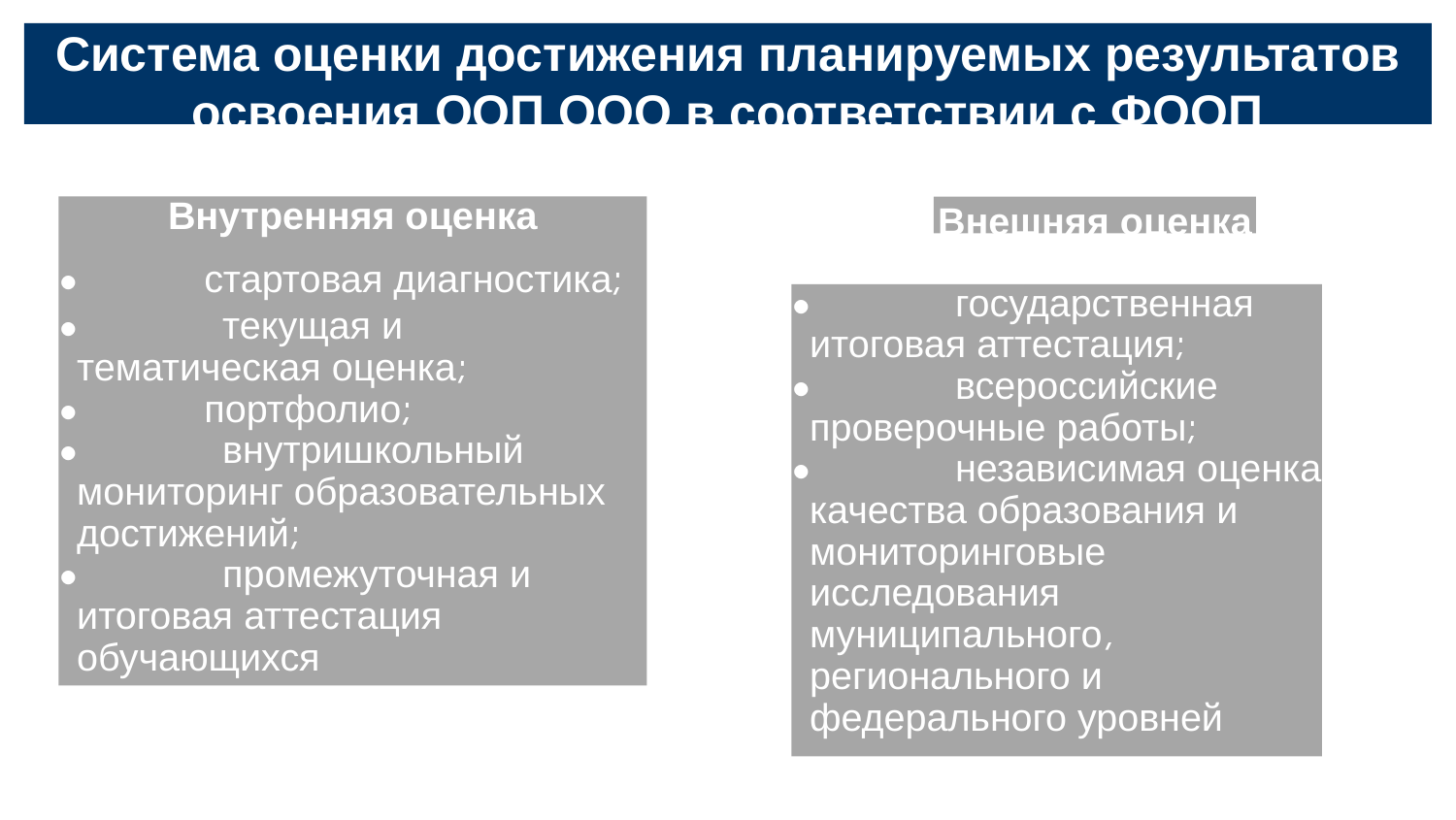

Система оценки достижения планируемых результатов
освоения ООП ООО в соответствии с ФООП
Внутренняя оценка
•	стартовая диагностика;
•	текущая и тематическая оценка;
•	портфолио;
•	внутришкольный мониторинг образовательных достижений;
•	промежуточная и итоговая аттестация обучающихся
Внешняя оценка
•	государственная итоговая аттестация;
•	всероссийские проверочные работы;
•	независимая оценка качества образования и мониторинговые исследования муниципального, регионального и федерального уровней